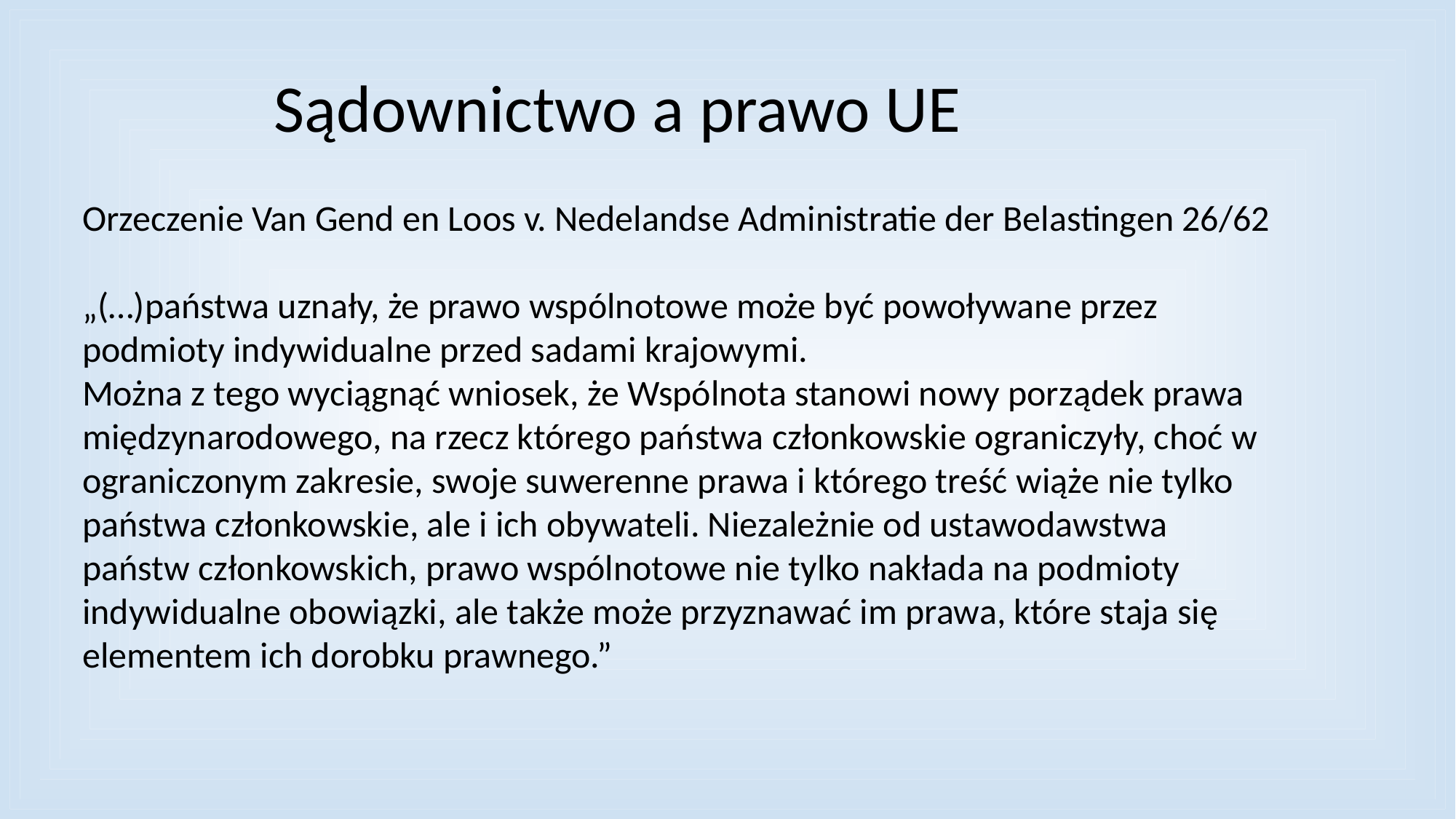

# Sądownictwo a prawo UE
Orzeczenie Van Gend en Loos v. Nedelandse Administratie der Belastingen 26/62

„(…)państwa uznały, że prawo wspólnotowe może być powoływane przez podmioty indywidualne przed sadami krajowymi.
Można z tego wyciągnąć wniosek, że Wspólnota stanowi nowy porządek prawa międzynarodowego, na rzecz którego państwa członkowskie ograniczyły, choć w ograniczonym zakresie, swoje suwerenne prawa i którego treść wiąże nie tylko państwa członkowskie, ale i ich obywateli. Niezależnie od ustawodawstwa państw członkowskich, prawo wspólnotowe nie tylko nakłada na podmioty indywidualne obowiązki, ale także może przyznawać im prawa, które staja się elementem ich dorobku prawnego.”